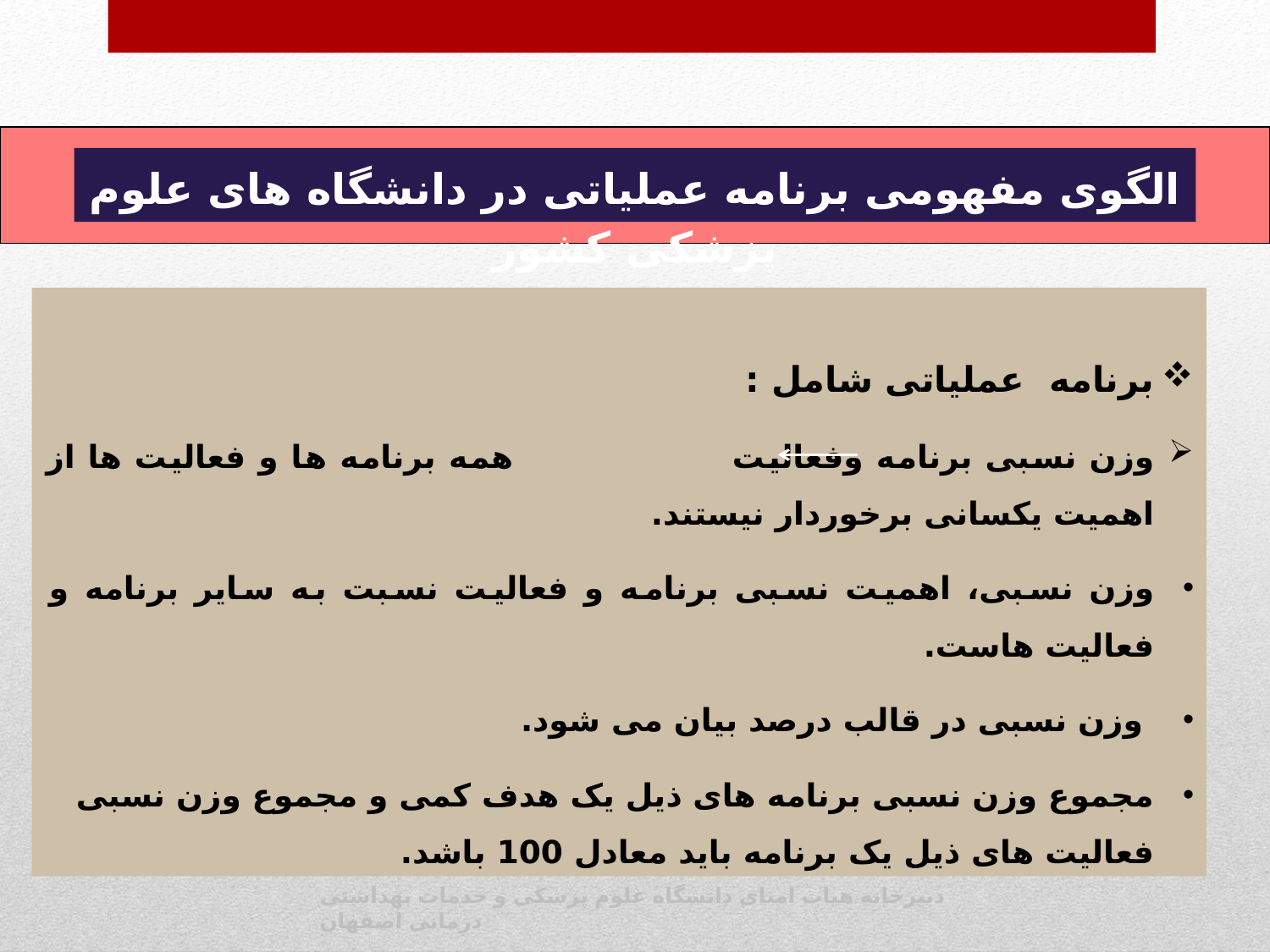

الگوی مفهومی برنامه عملیاتی در دانشگاه های علوم پزشکی کشور
برنامه  عملیاتی شامل :
وزن نسبی برنامه وفعالیت                 همه برنامه ها و فعالیت ها از اهمیت یکسانی برخوردار نیستند.
وزن نسبی، اهمیت نسبی برنامه و فعالیت نسبت به سایر برنامه و فعالیت هاست.
 وزن نسبی در قالب درصد بیان می شود.
مجموع وزن نسبی برنامه های ذیل یک هدف کمی و مجموع وزن نسبی فعالیت های ذیل یک برنامه باید معادل 100 باشد.
دبیرخانه هیات امنای دانشگاه علوم پزشکی و خدمات بهداشتی درمانی اصفهان